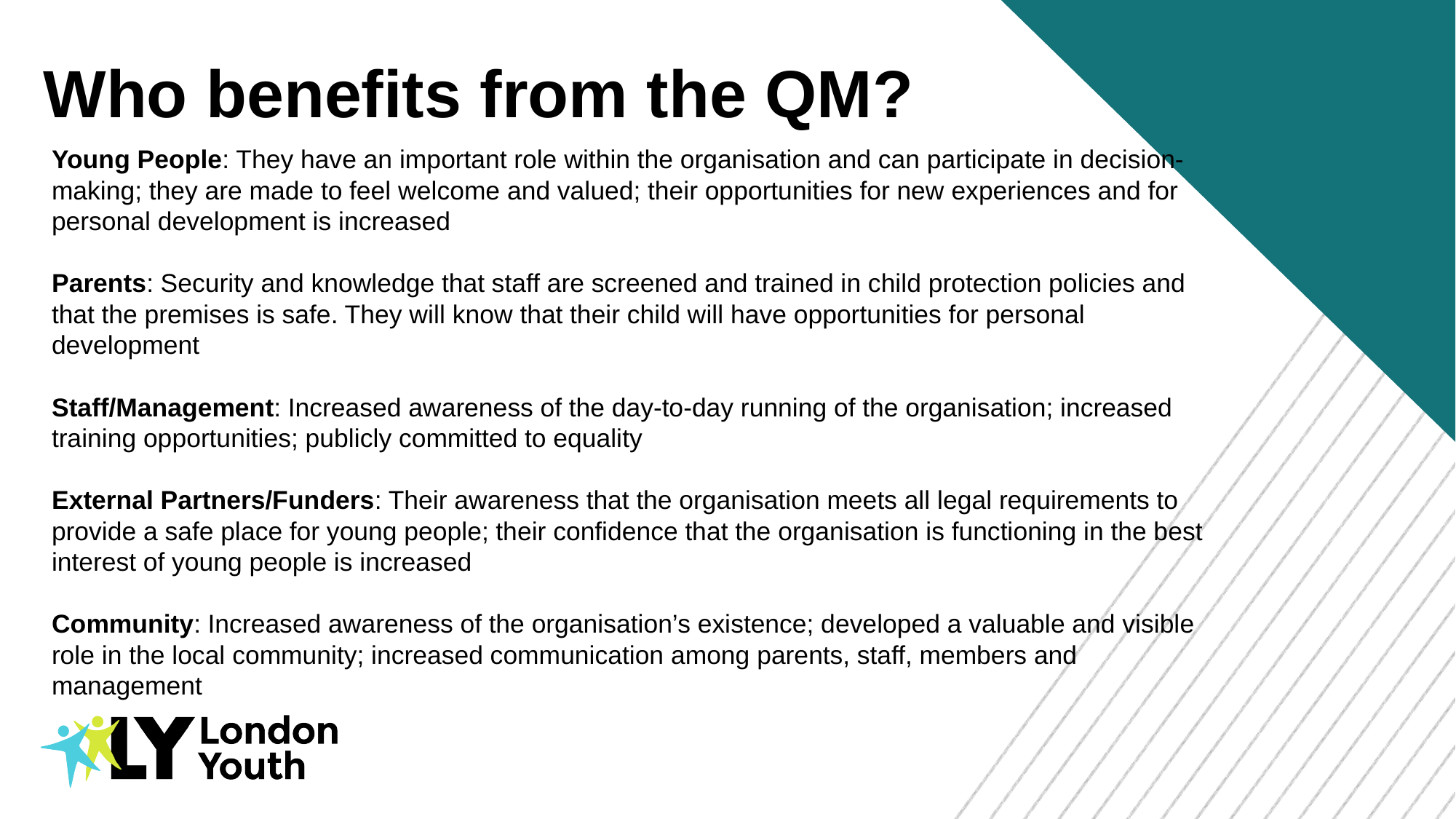

Who benefits from the QM?
Young People: They have an important role within the organisation and can participate in decision-making; they are made to feel welcome and valued; their opportunities for new experiences and for personal development is increased

Parents: Security and knowledge that staff are screened and trained in child protection policies and that the premises is safe. They will know that their child will have opportunities for personal development

Staff/Management: Increased awareness of the day-to-day running of the organisation; increased training opportunities; publicly committed to equality

External Partners/Funders: Their awareness that the organisation meets all legal requirements to provide a safe place for young people; their confidence that the organisation is functioning in the best interest of young people is increased

Community: Increased awareness of the organisation’s existence; developed a valuable and visible role in the local community; increased communication among parents, staff, members and management